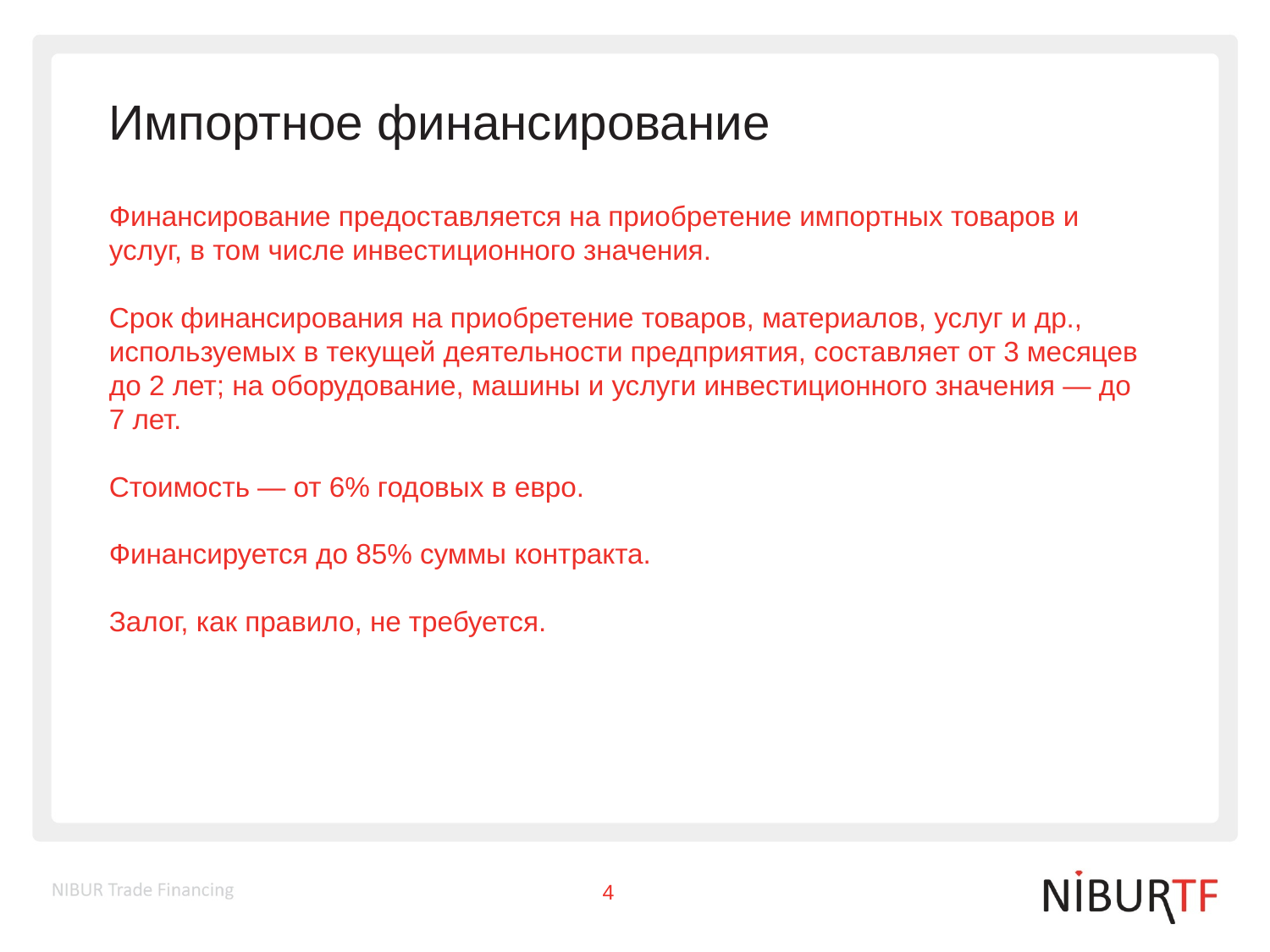

# Импортное финансирование
Финансирование предоставляется на приобретение импортных товаров и услуг, в том числе инвестиционного значения.

Срок финансирования на приобретение товаров, материалов, услуг и др., используемых в текущей деятельности предприятия, составляет от 3 месяцев до 2 лет; на оборудование, машины и услуги инвестиционного значения — до 7 лет.

Стоимость — от 6% годовых в евро.

Финансируется до 85% суммы контракта.

Залог, как правило, не требуется.
4